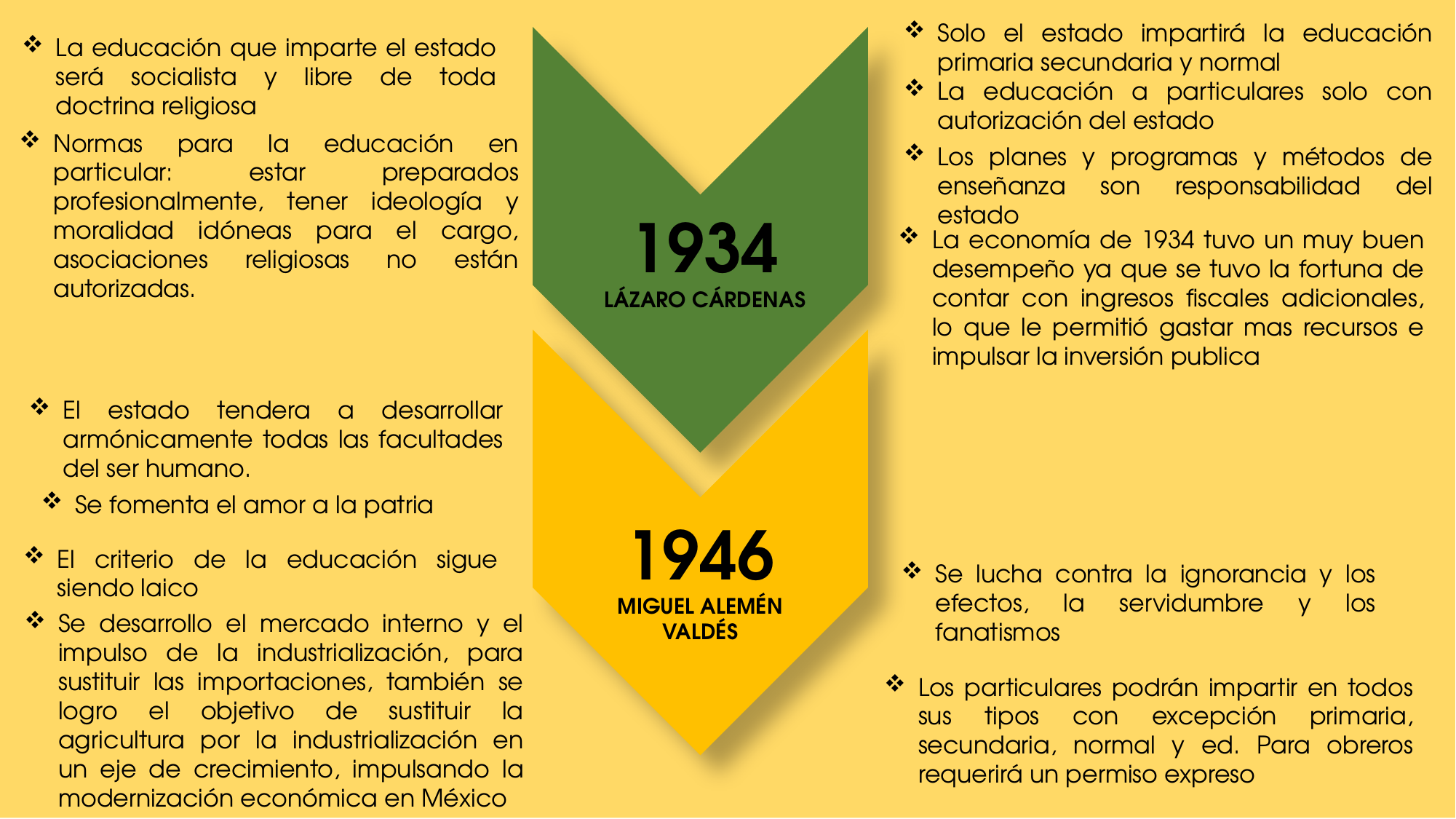

Solo el estado impartirá la educación primaria secundaria y normal
La educación que imparte el estado será socialista y libre de toda doctrina religiosa
La educación a particulares solo con autorización del estado

Normas para la educación en particular: estar preparados profesionalmente, tener ideología y moralidad idóneas para el cargo, asociaciones religiosas no están autorizadas.
Los planes y programas y métodos de enseñanza son responsabilidad del estado
1934
LÁZARO CÁRDENAS
La economía de 1934 tuvo un muy buen desempeño ya que se tuvo la fortuna de contar con ingresos fiscales adicionales, lo que le permitió gastar mas recursos e impulsar la inversión publica

El estado tendera a desarrollar armónicamente todas las facultades del ser humano.
Se fomenta el amor a la patria
1946
MIGUEL ALEMÉN VALDÉS
El criterio de la educación sigue siendo laico
Se lucha contra la ignorancia y los efectos, la servidumbre y los fanatismos
Se desarrollo el mercado interno y el impulso de la industrialización, para sustituir las importaciones, también se logro el objetivo de sustituir la agricultura por la industrialización en un eje de crecimiento, impulsando la modernización económica en México
Los particulares podrán impartir en todos sus tipos con excepción primaria, secundaria, normal y ed. Para obreros requerirá un permiso expreso